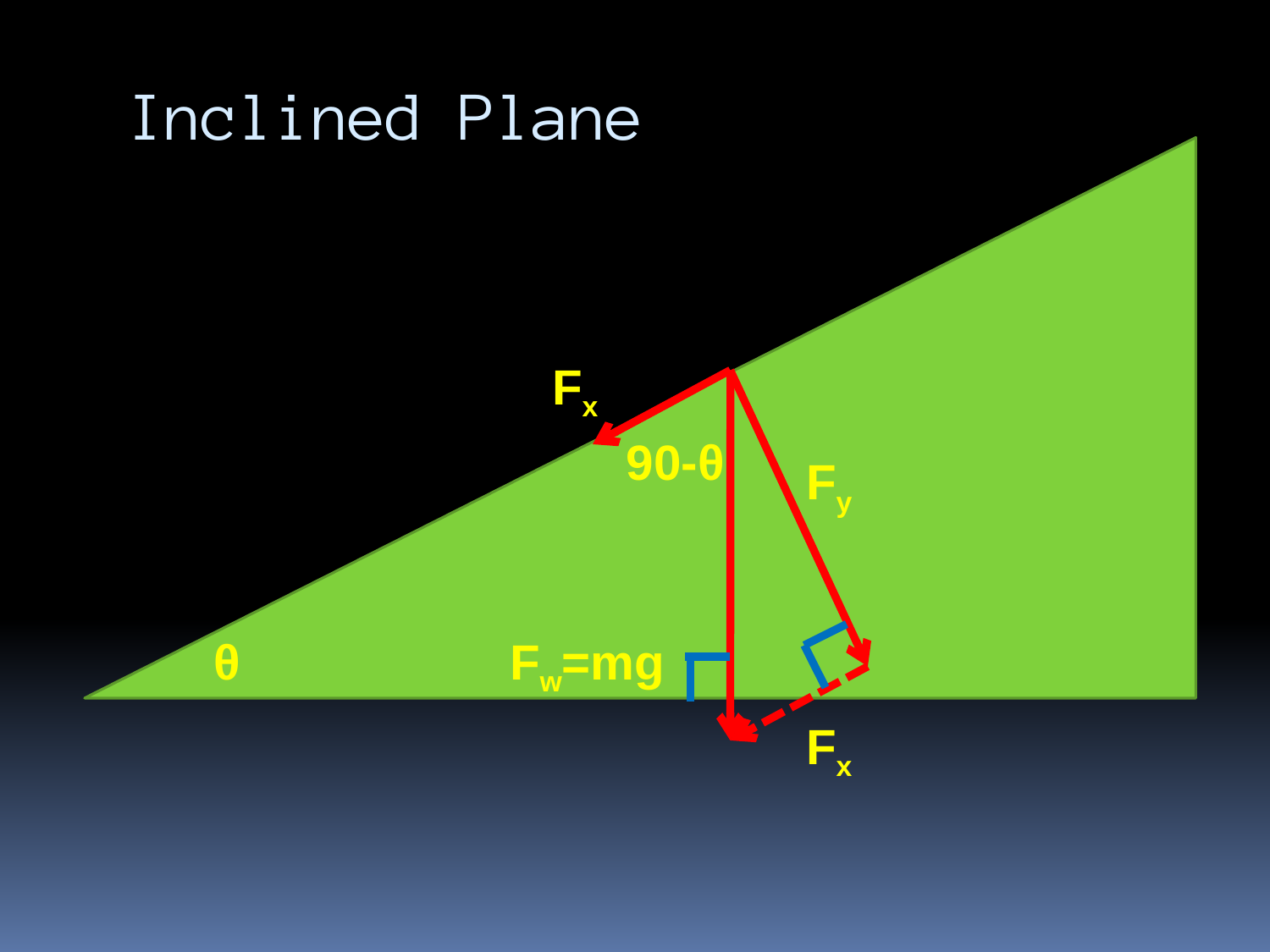

# Inclined Plane

Fx
90-θ
Fy
θ
Fw=mg
Fx